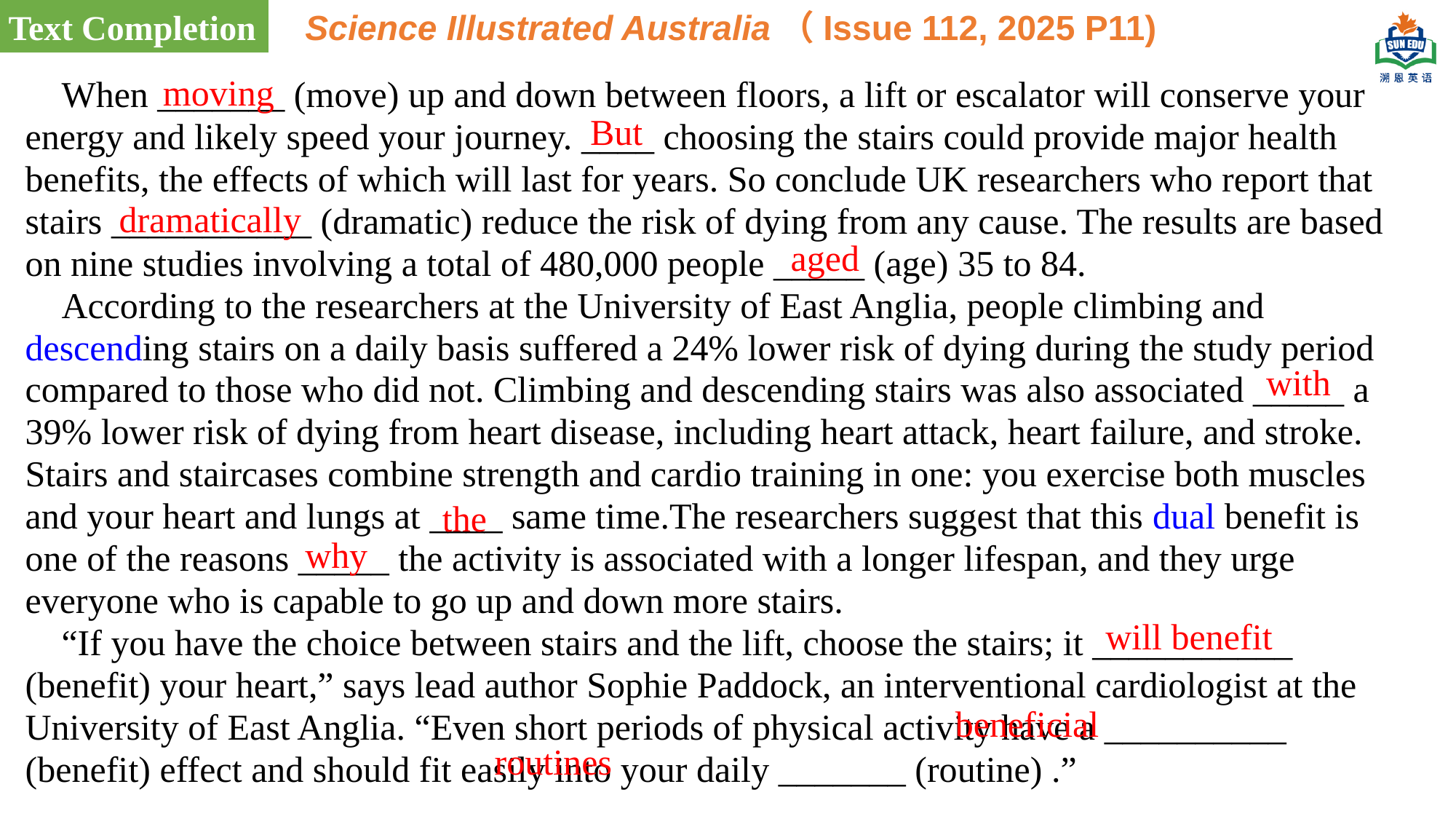

Text Completion
Science Illustrated Australia（Issue 112, 2025 P11)
moving
    When _______ (move) up and down between floors, a lift or escalator will conserve your energy and likely speed your journey. ____ choosing the stairs could provide major health benefits, the effects of which will last for years. So conclude UK researchers who report that stairs ___________ (dramatic) reduce the risk of dying from any cause. The results are based on nine studies involving a total of 480,000 people _____ (age) 35 to 84.
    According to the researchers at the University of East Anglia, people climbing and descending stairs on a daily basis suffered a 24% lower risk of dying during the study period compared to those who did not. Climbing and descending stairs was also associated _____ a 39% lower risk of dying from heart disease, including heart attack, heart failure, and stroke.
Stairs and staircases combine strength and cardio training in one: you exercise both muscles and your heart and lungs at ____ same time.The researchers suggest that this dual benefit is one of the reasons _____ the activity is associated with a longer lifespan, and they urge everyone who is capable to go up and down more stairs.
    “If you have the choice between stairs and the lift, choose the stairs; it ___________ (benefit) your heart,” says lead author Sophie Paddock, an interventional cardiologist at the University of East Anglia. “Even short periods of physical activity have a __________ (benefit) effect and should fit easily into your daily _______ (routine) .”
But
dramatically
aged
with
the
why
will benefit
beneficial
routines